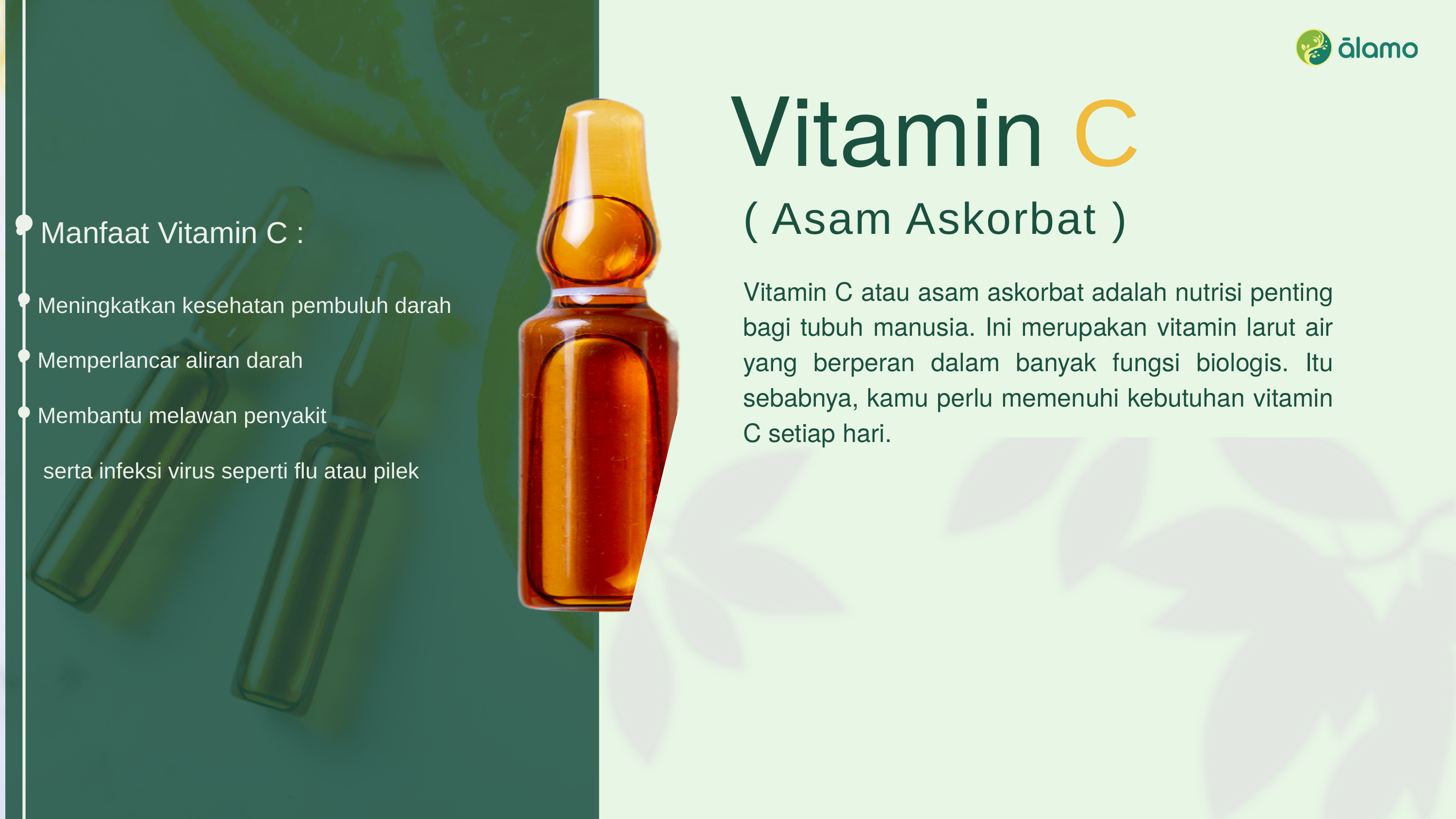

Vitamin C
Manfaat Vitamin C :
( Asam Askorbat )

Meningkatkan kesehatan pembuluh darah
Memperlancar aliran darah
Membantu melawan penyakit
       serta infeksi virus seperti flu atau pilek
Vitamin C atau asam askorbat adalah nutrisi penting bagi tubuh manusia. Ini merupakan vitamin larut air yang berperan dalam banyak fungsi biologis. Itu sebabnya, kamu perlu memenuhi kebutuhan vitamin C setiap hari.